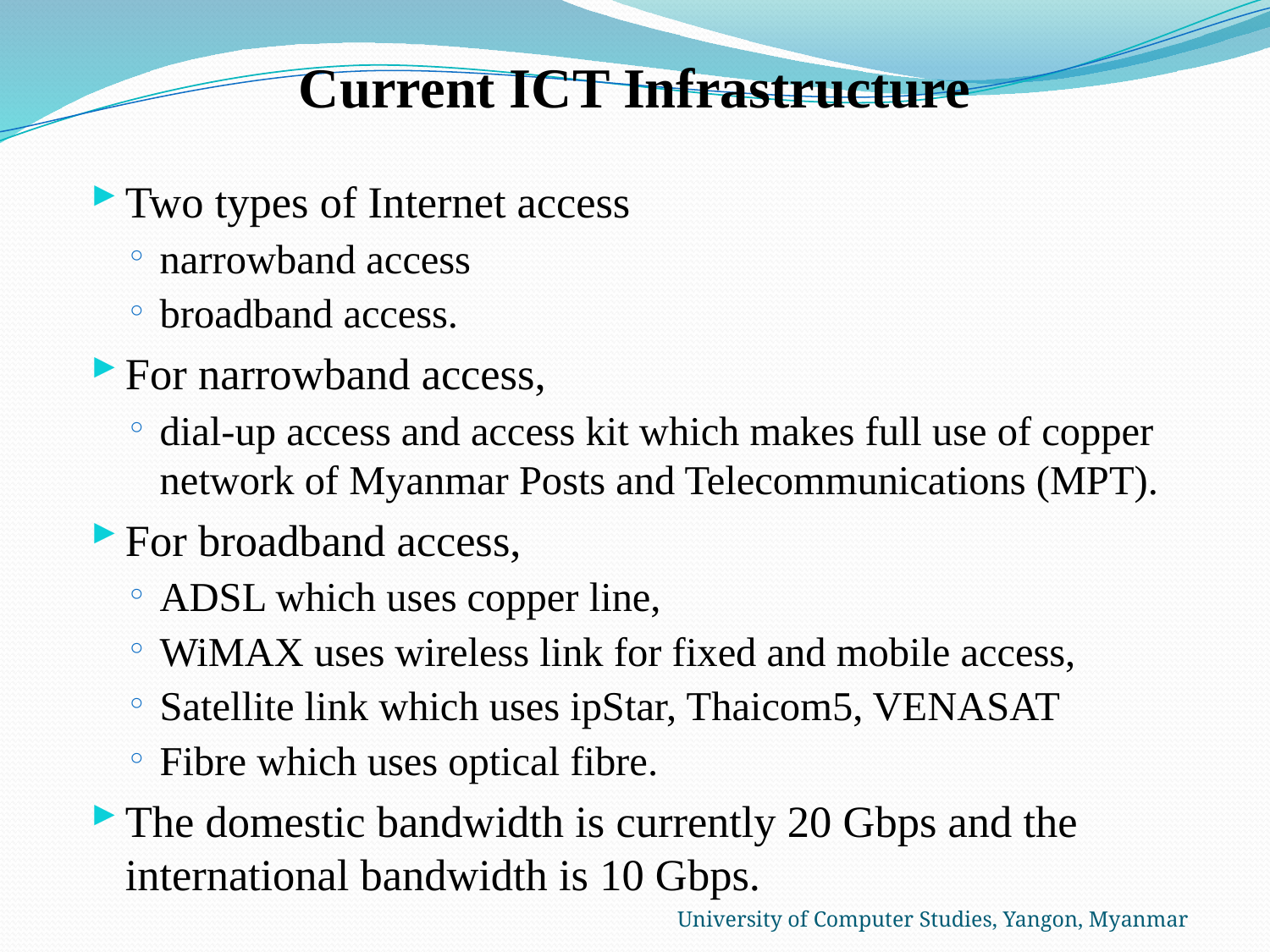

# Current ICT Infrastructure
Two types of Internet access
narrowband access
broadband access.
For narrowband access,
dial-up access and access kit which makes full use of copper network of Myanmar Posts and Telecommunications (MPT).
For broadband access,
ADSL which uses copper line,
WiMAX uses wireless link for fixed and mobile access,
Satellite link which uses ipStar, Thaicom5, VENASAT
Fibre which uses optical fibre.
The domestic bandwidth is currently 20 Gbps and the international bandwidth is 10 Gbps.
University of Computer Studies, Yangon, Myanmar